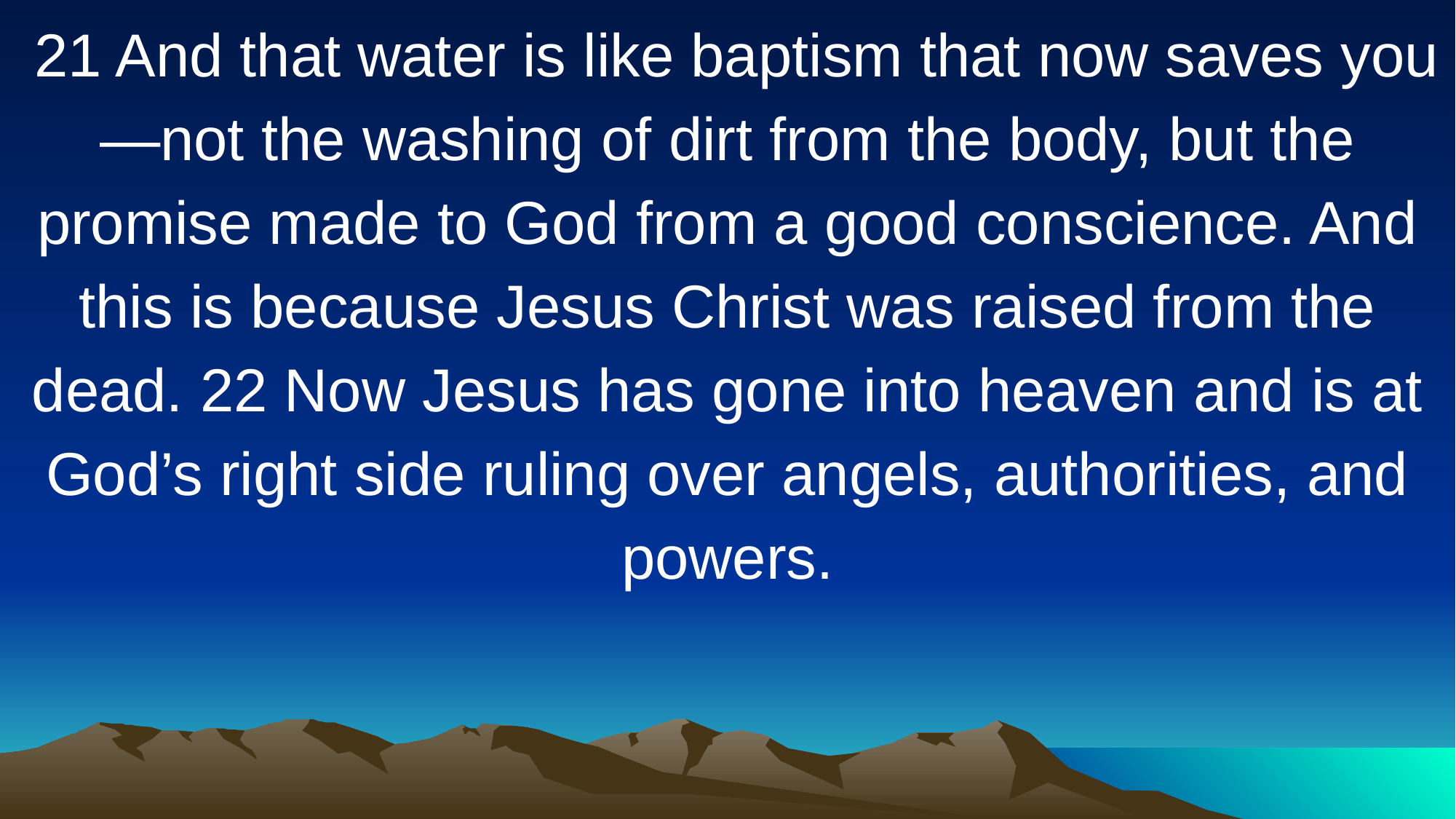

21 And that water is like baptism that now saves you—not the washing of dirt from the body, but the promise made to God from a good conscience. And this is because Jesus Christ was raised from the dead. 22 Now Jesus has gone into heaven and is at God’s right side ruling over angels, authorities, and powers.